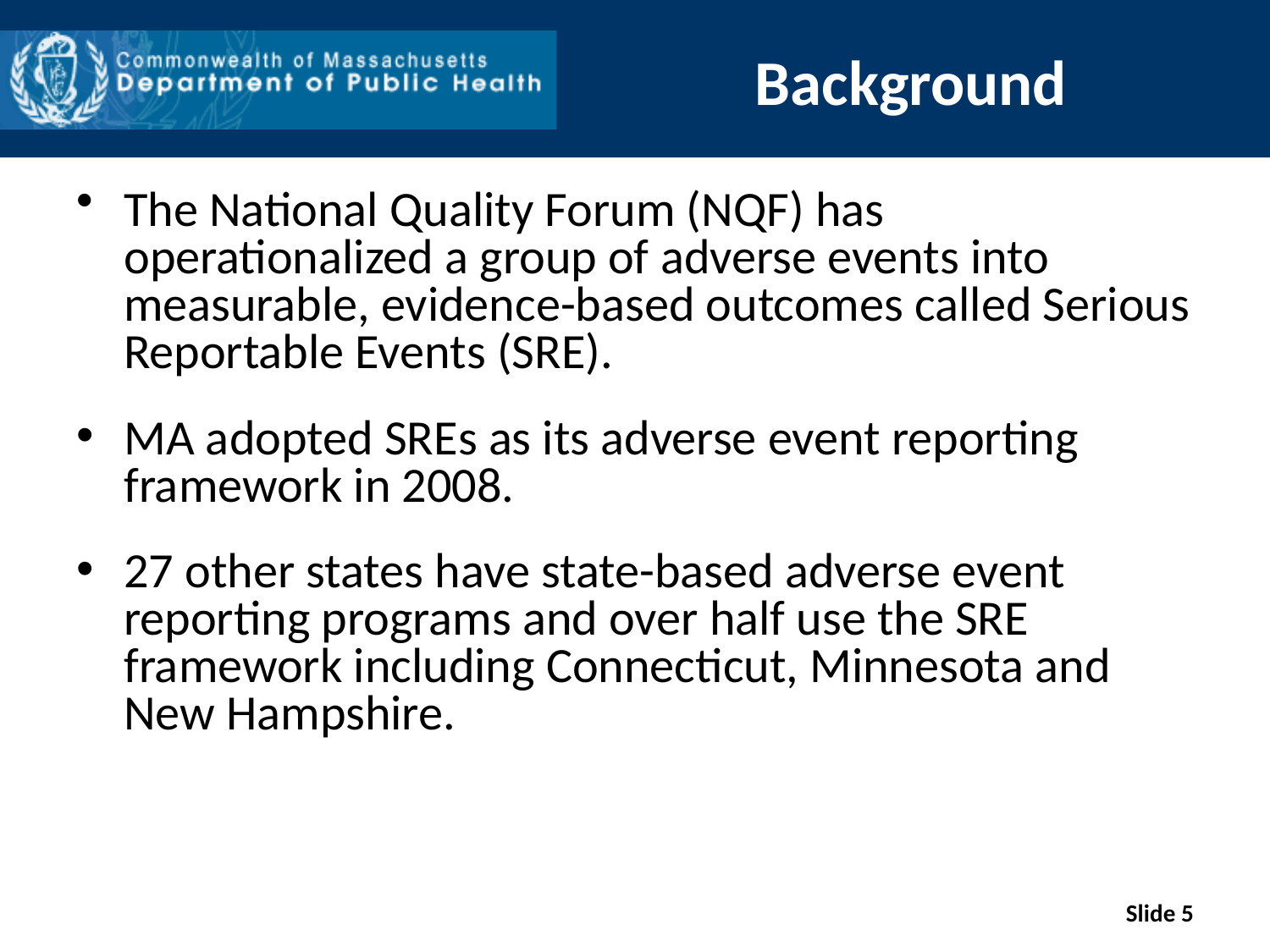

# Background
The National Quality Forum (NQF) has operationalized a group of adverse events into measurable, evidence-based outcomes called Serious Reportable Events (SRE).

MA adopted SREs as its adverse event reporting framework in 2008.

27 other states have state-based adverse event reporting programs and over half use the SRE framework including Connecticut, Minnesota and New Hampshire.
Slide 5